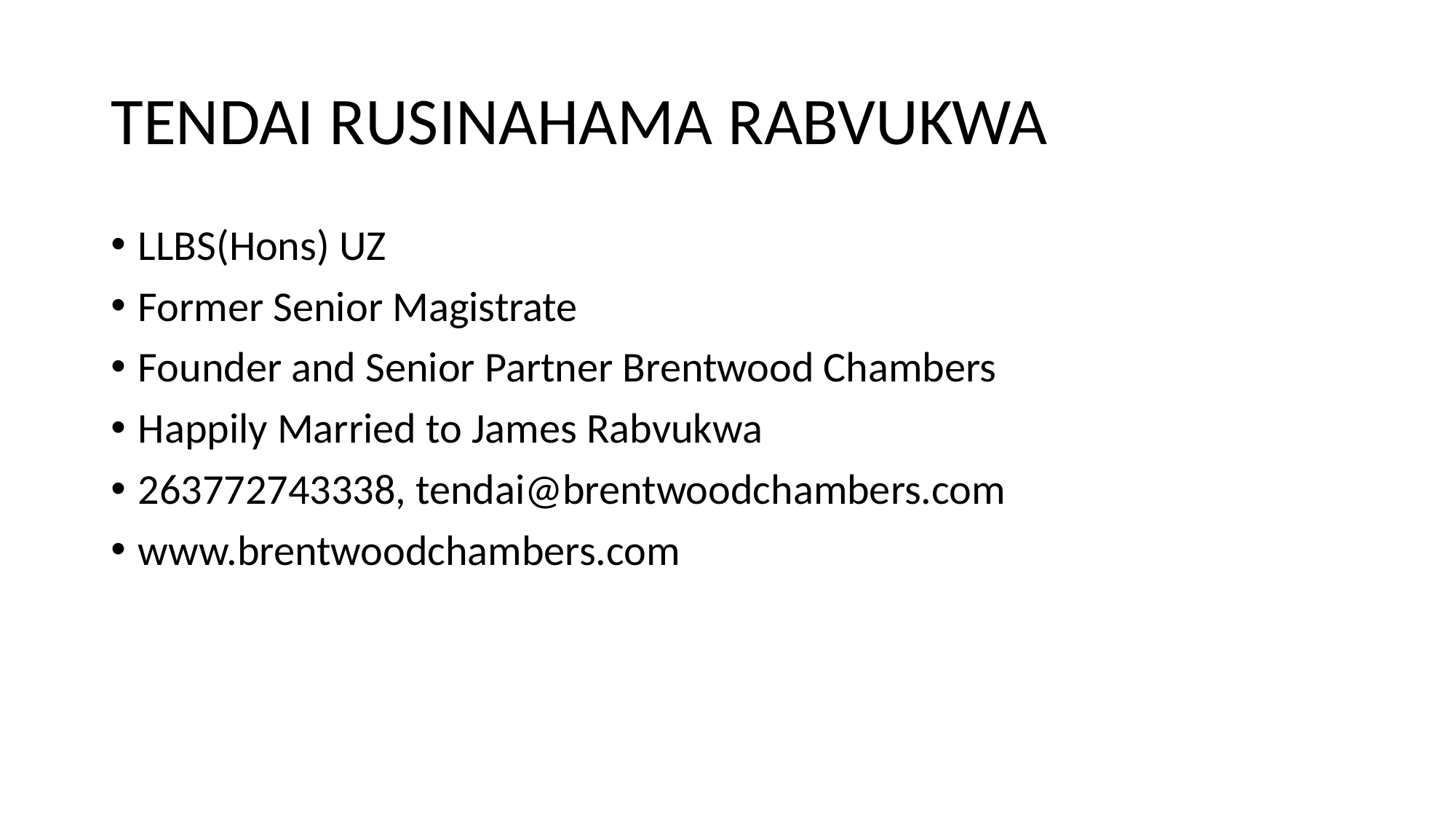

# TENDAI RUSINAHAMA RABVUKWA
LLBS(Hons) UZ
Former Senior Magistrate
Founder and Senior Partner Brentwood Chambers
Happily Married to James Rabvukwa
263772743338, tendai@brentwoodchambers.com
www.brentwoodchambers.com